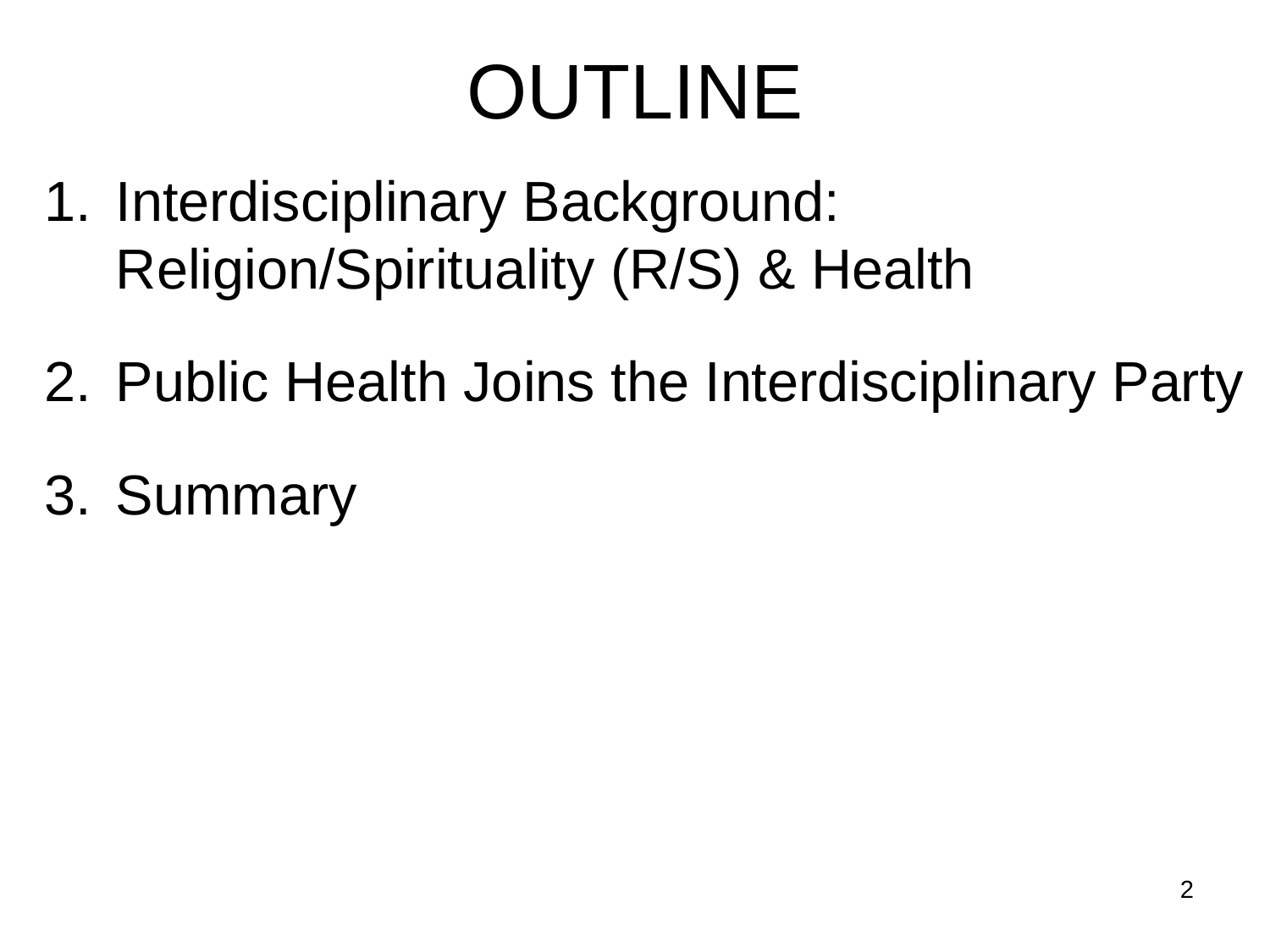

# OUTLINE
Interdisciplinary Background:
Religion/Spirituality (R/S) & Health
Public Health Joins the Interdisciplinary Party
Summary
2